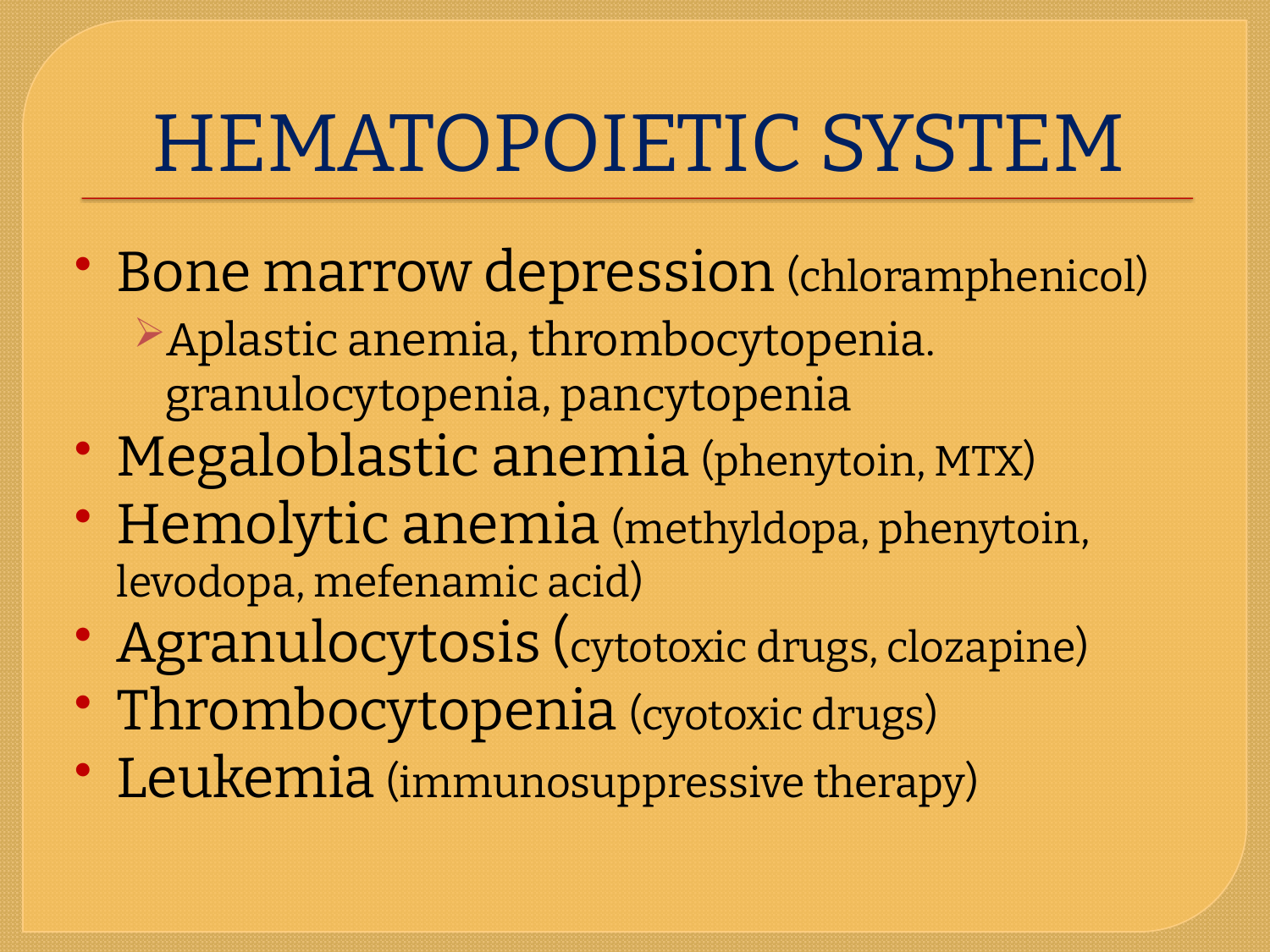

# HEMATOPOIETIC SYSTEM
Bone marrow depression (chloramphenicol)
Aplastic anemia, thrombocytopenia. granulocytopenia, pancytopenia
Megaloblastic anemia (phenytoin, MTX)
Hemolytic anemia (methyldopa, phenytoin, levodopa, mefenamic acid)
Agranulocytosis (cytotoxic drugs, clozapine)
Thrombocytopenia (cyotoxic drugs)
Leukemia (immunosuppressive therapy)